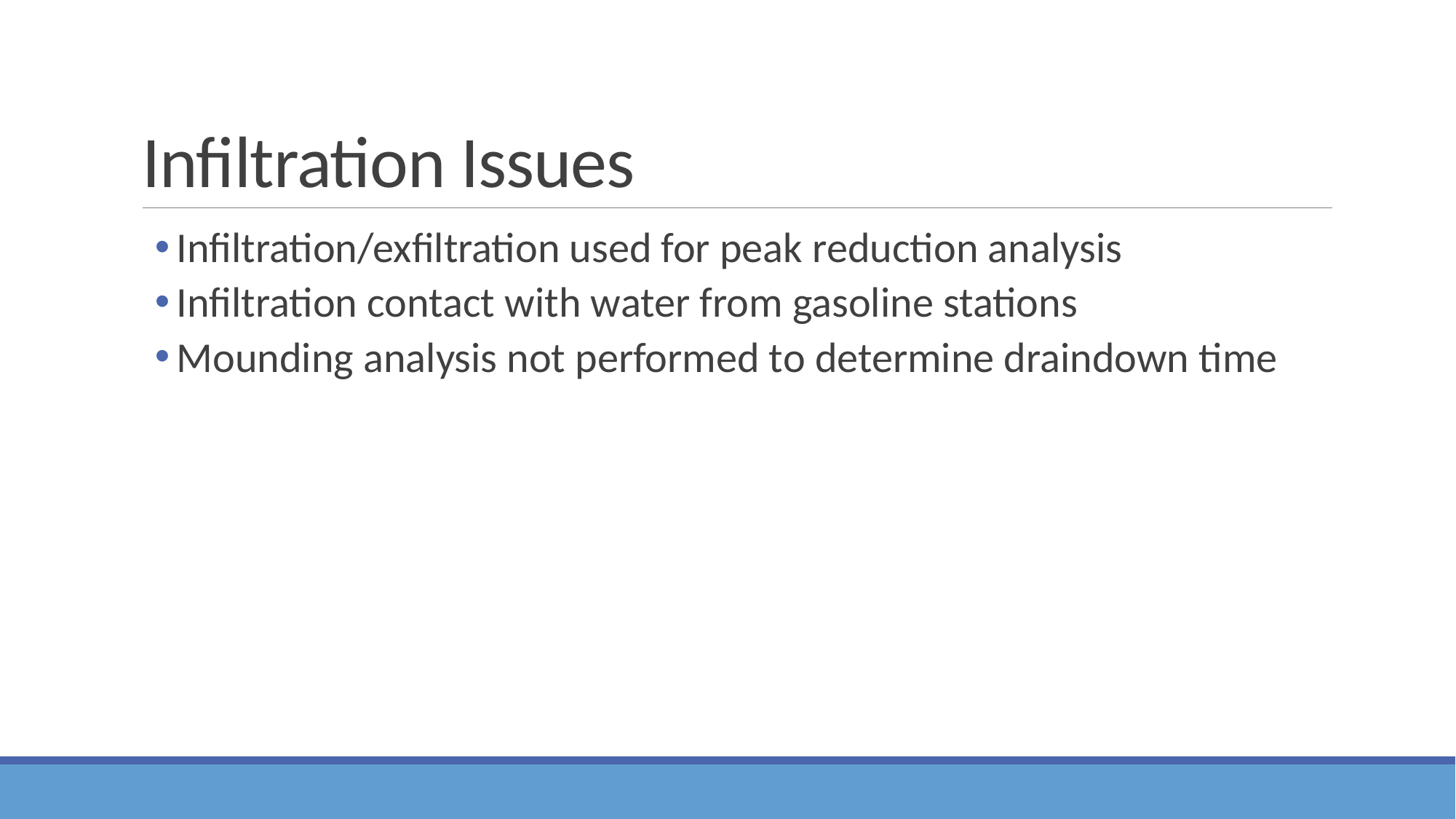

# Infiltration Issues
Infiltration/exfiltration used for peak reduction analysis
Infiltration contact with water from gasoline stations
Mounding analysis not performed to determine draindown time